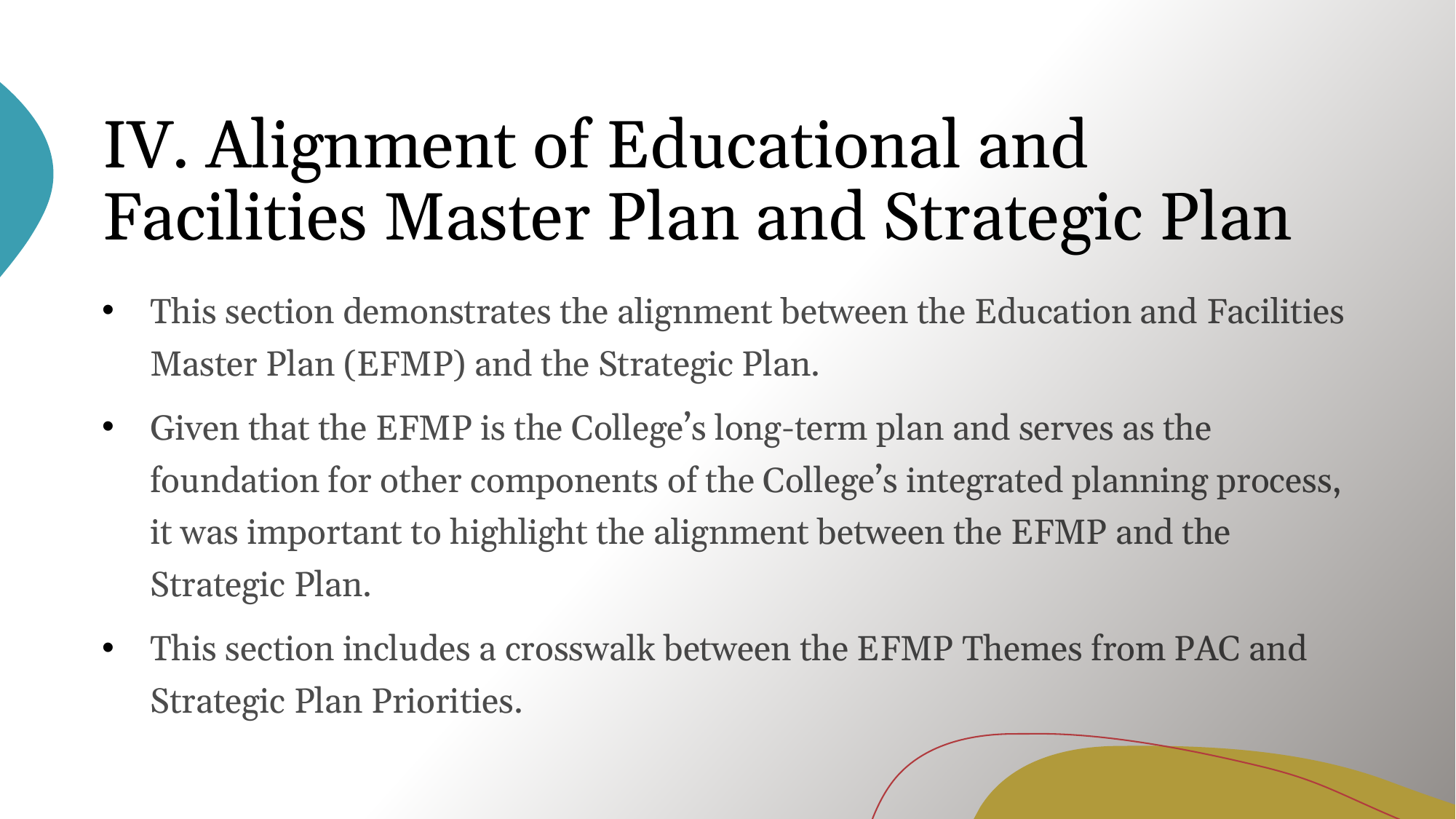

# IV. Alignment of Educational and Facilities Master Plan and Strategic Plan
This section demonstrates the alignment between the Education and Facilities Master Plan (EFMP) and the Strategic Plan.
Given that the EFMP is the College’s long-term plan and serves as the foundation for other components of the College’s integrated planning process, it was important to highlight the alignment between the EFMP and the Strategic Plan.
This section includes a crosswalk between the EFMP Themes from PAC and Strategic Plan Priorities.